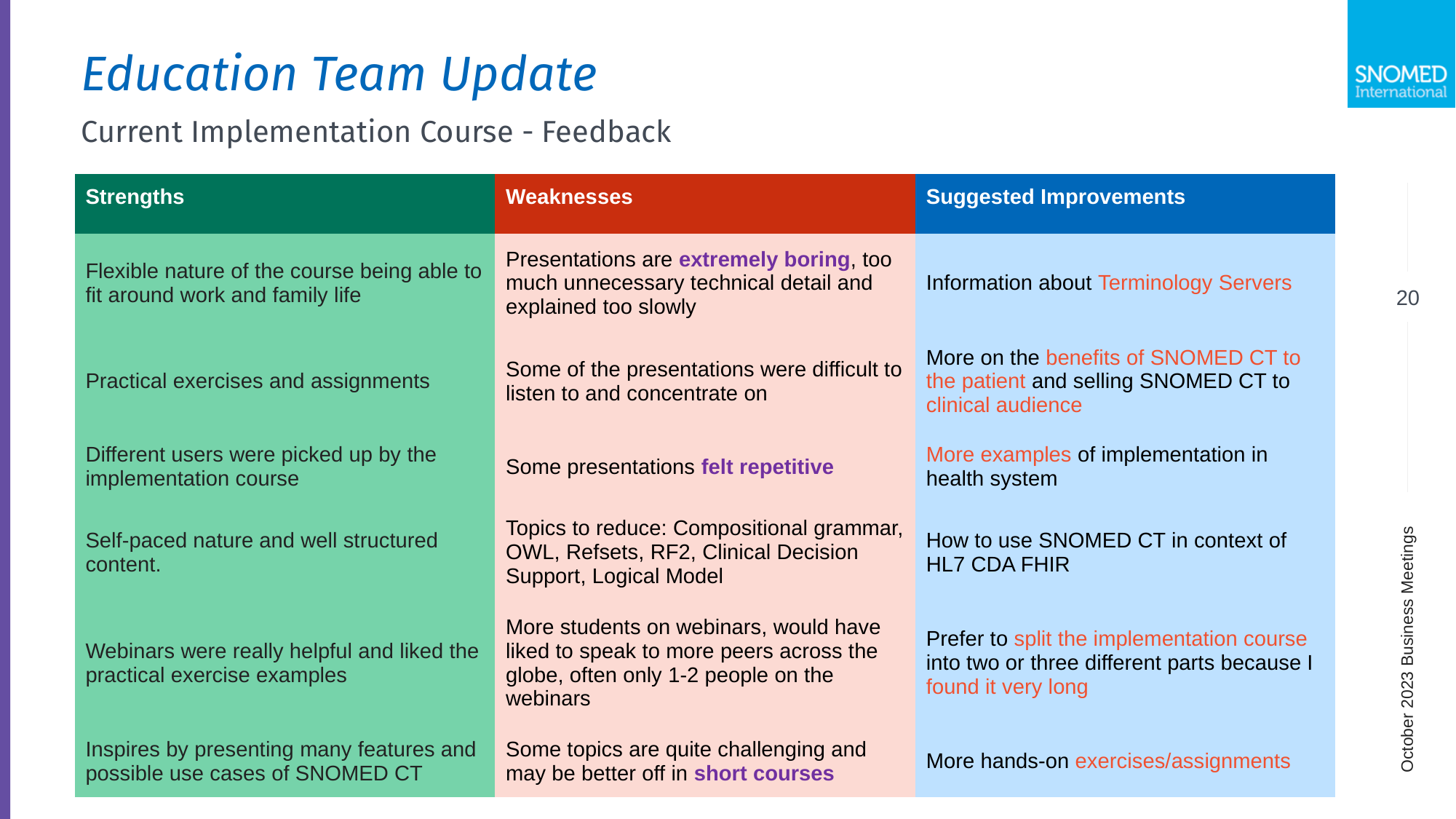

Education Team Update
Current Implementation Course - Feedback

| Strengths | Weaknesses | Suggested Improvements |
| --- | --- | --- |
| Flexible nature of the course being able to fit around work and family life | Presentations are extremely boring, too much unnecessary technical detail and explained too slowly | Information about Terminology Servers |
| Practical exercises and assignments | Some of the presentations were difficult to listen to and concentrate on | More on the benefits of SNOMED CT to the patient and selling SNOMED CT to clinical audience |
| Different users were picked up by the implementation course | Some presentations felt repetitive | More examples of implementation in health system |
| Self-paced nature and well structured content. | Topics to reduce: Compositional grammar, OWL, Refsets, RF2, Clinical Decision Support, Logical Model | How to use SNOMED CT in context of HL7 CDA FHIR |
| Webinars were really helpful and liked the practical exercise examples | More students on webinars, would have liked to speak to more peers across the globe, often only 1-2 people on the webinars | Prefer to split the implementation course into two or three different parts because I found it very long |
| Inspires by presenting many features and possible use cases of SNOMED CT | Some topics are quite challenging and may be better off in short courses | More hands-on exercises/assignments |